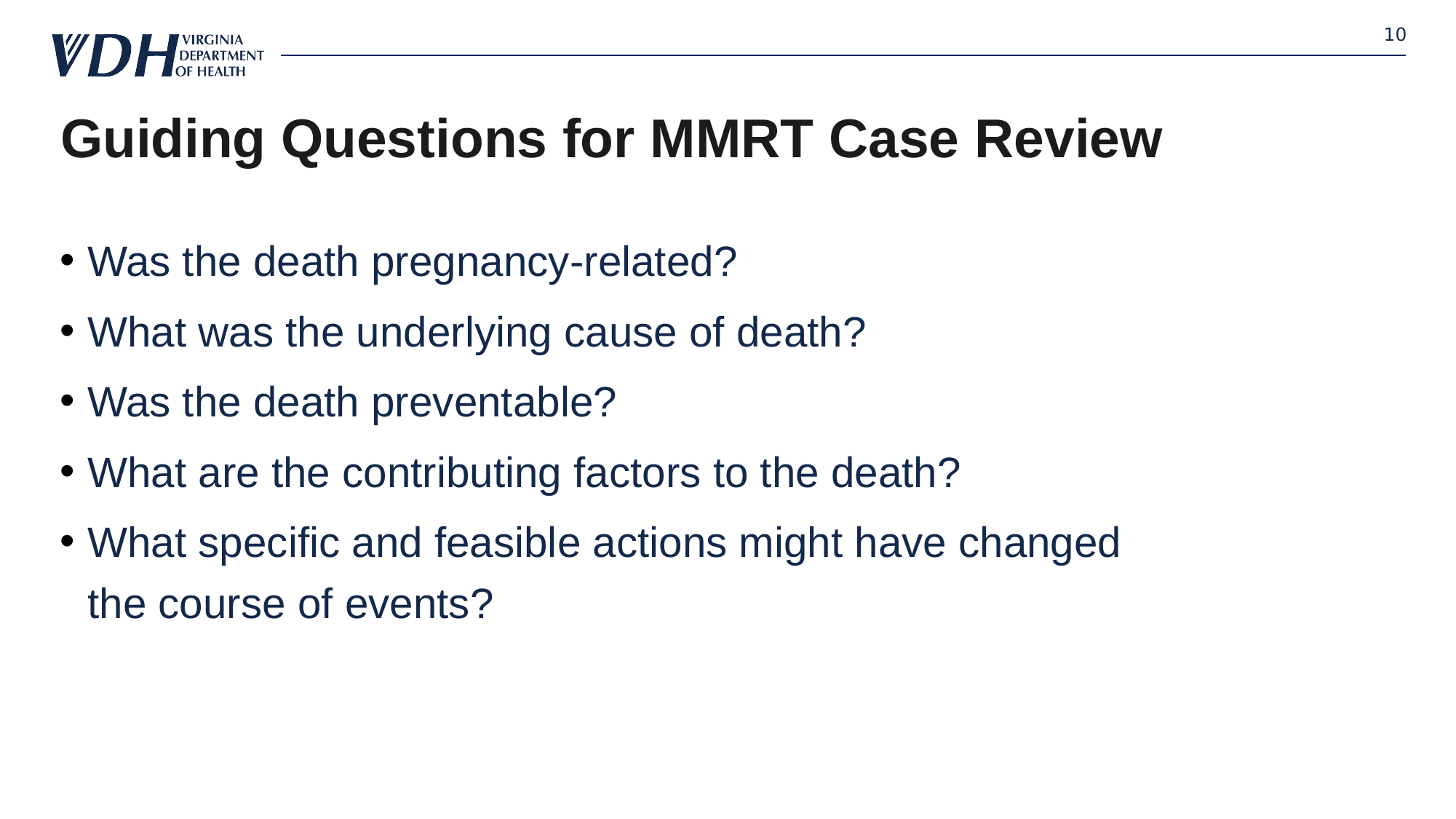

10
# Guiding Questions for MMRT Case Review
Was the death pregnancy-related?
What was the underlying cause of death?
Was the death preventable?
What are the contributing factors to the death?
What specific and feasible actions might have changed the course of events?